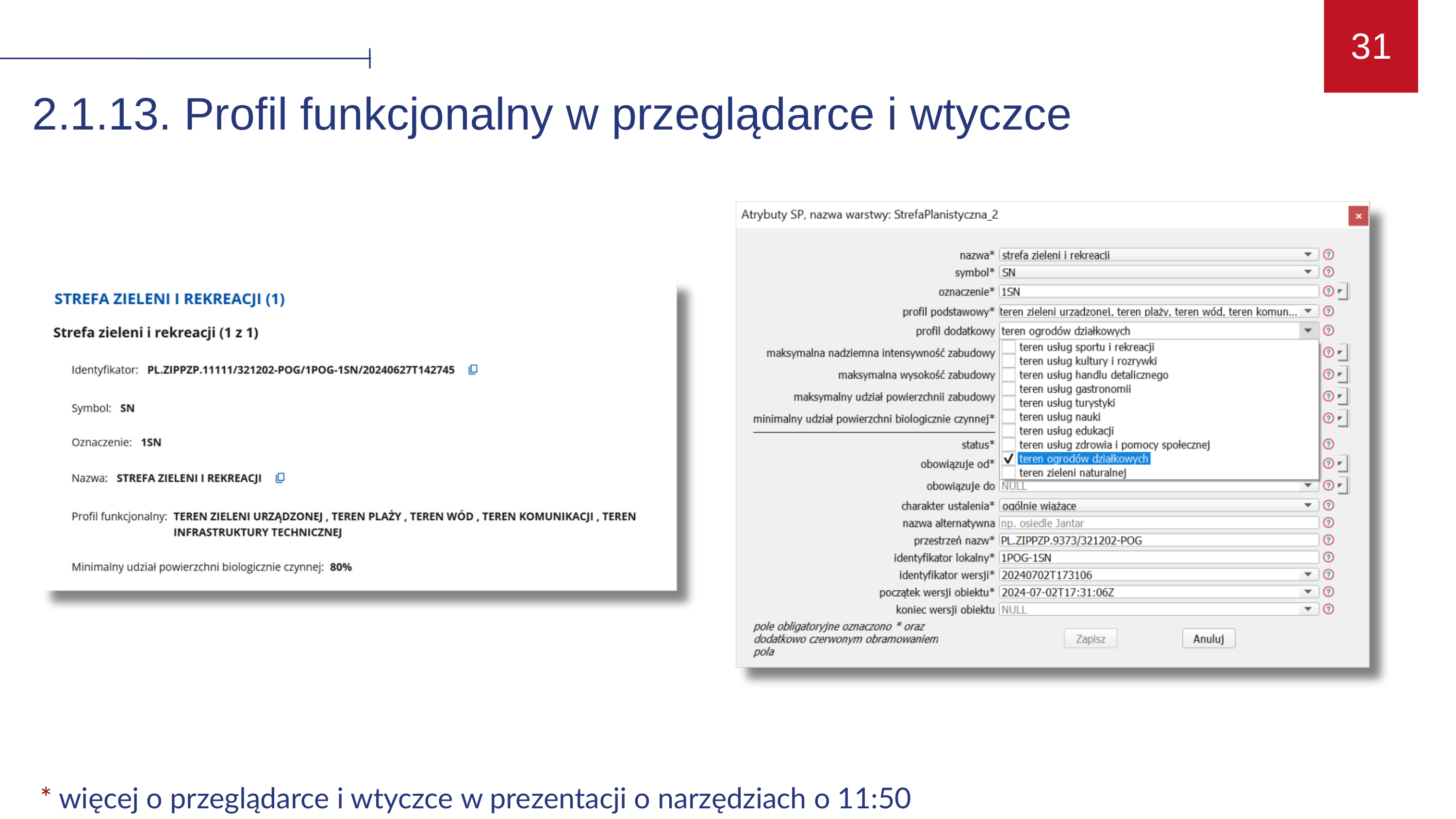

31

2.1.13. Profil funkcjonalny w przeglądarce i wtyczce

 * więcej o przeglądarce i wtyczce w prezentacji o narzędziach o 11:50

03